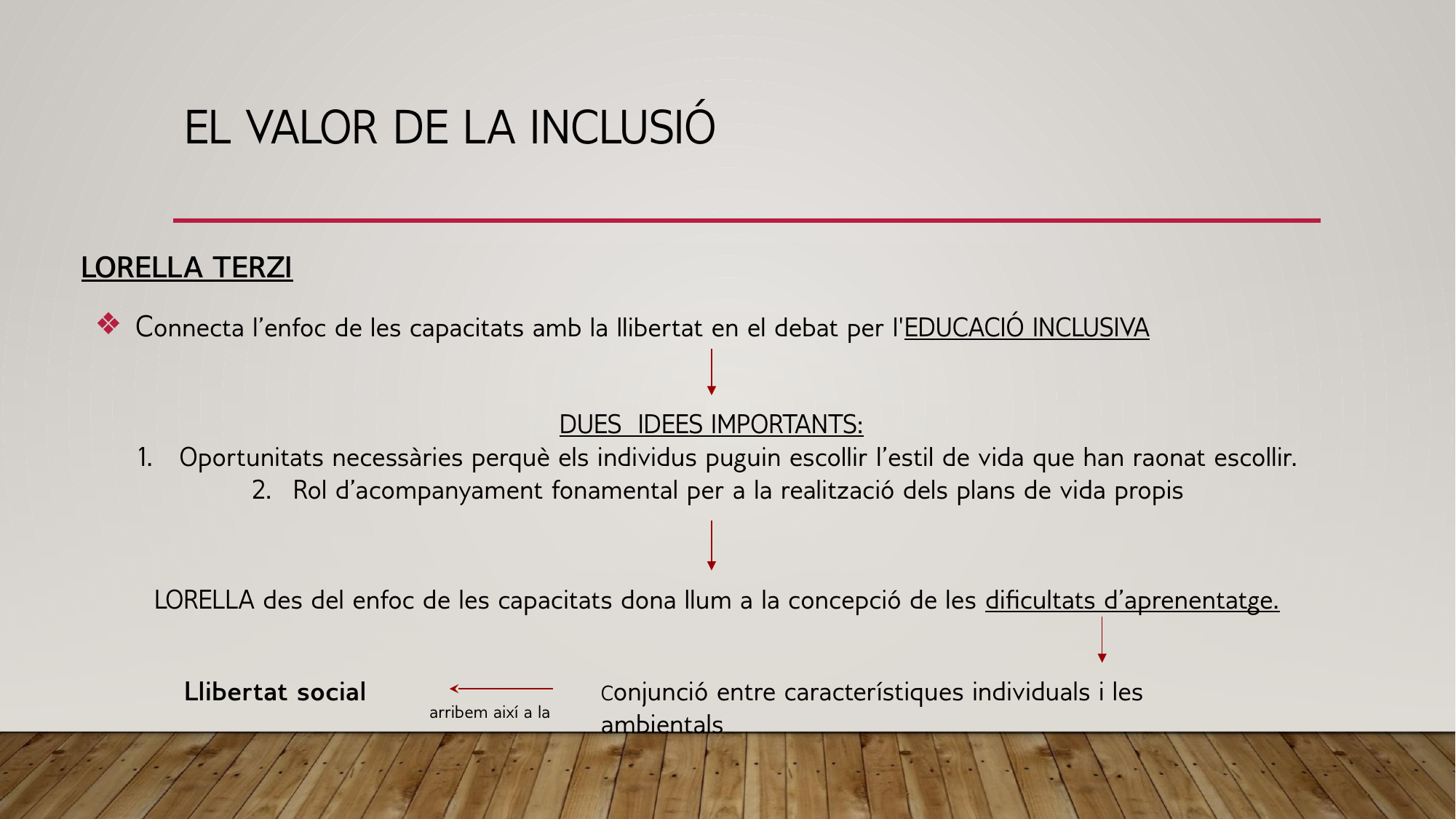

# EL VALOR DE LA INCLUSIÓ
LORELLA TERZI
Connecta l’enfoc de les capacitats amb la llibertat en el debat per l'EDUCACIÓ INCLUSIVA

DUES  IDEES IMPORTANTS:
Oportunitats necessàries perquè els individus puguin escollir l’estil de vida que han raonat escollir.
Rol d’acompanyament fonamental per a la realització dels plans de vida propis
LORELLA des del enfoc de les capacitats dona llum a la concepció de les dificultats d’aprenentatge.
Llibertat social
Conjunció entre característiques individuals i les ambientals
  arribem així a la